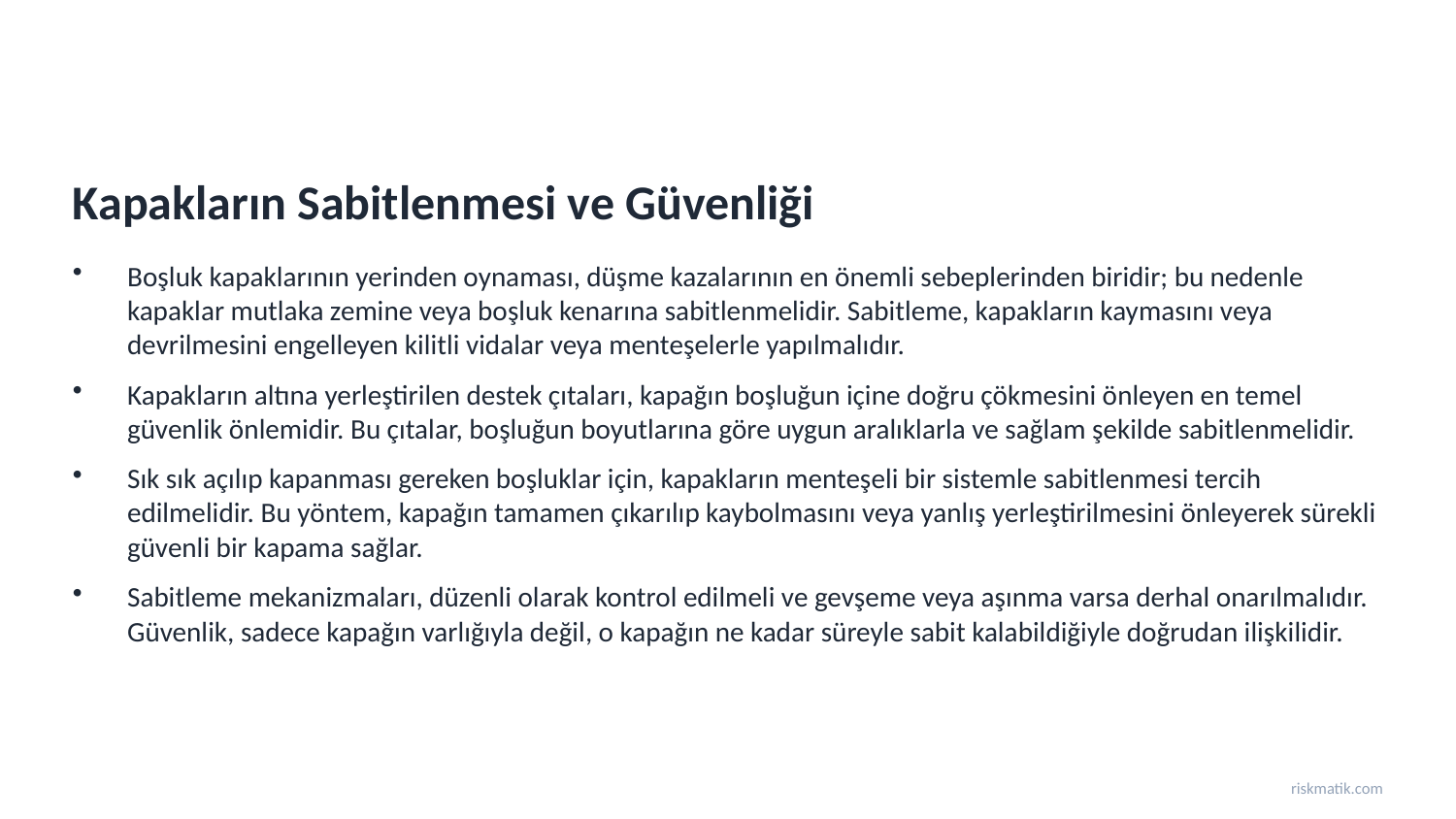

Kapakların Sabitlenmesi ve Güvenliği
Boşluk kapaklarının yerinden oynaması, düşme kazalarının en önemli sebeplerinden biridir; bu nedenle kapaklar mutlaka zemine veya boşluk kenarına sabitlenmelidir. Sabitleme, kapakların kaymasını veya devrilmesini engelleyen kilitli vidalar veya menteşelerle yapılmalıdır.
Kapakların altına yerleştirilen destek çıtaları, kapağın boşluğun içine doğru çökmesini önleyen en temel güvenlik önlemidir. Bu çıtalar, boşluğun boyutlarına göre uygun aralıklarla ve sağlam şekilde sabitlenmelidir.
Sık sık açılıp kapanması gereken boşluklar için, kapakların menteşeli bir sistemle sabitlenmesi tercih edilmelidir. Bu yöntem, kapağın tamamen çıkarılıp kaybolmasını veya yanlış yerleştirilmesini önleyerek sürekli güvenli bir kapama sağlar.
Sabitleme mekanizmaları, düzenli olarak kontrol edilmeli ve gevşeme veya aşınma varsa derhal onarılmalıdır. Güvenlik, sadece kapağın varlığıyla değil, o kapağın ne kadar süreyle sabit kalabildiğiyle doğrudan ilişkilidir.
riskmatik.com